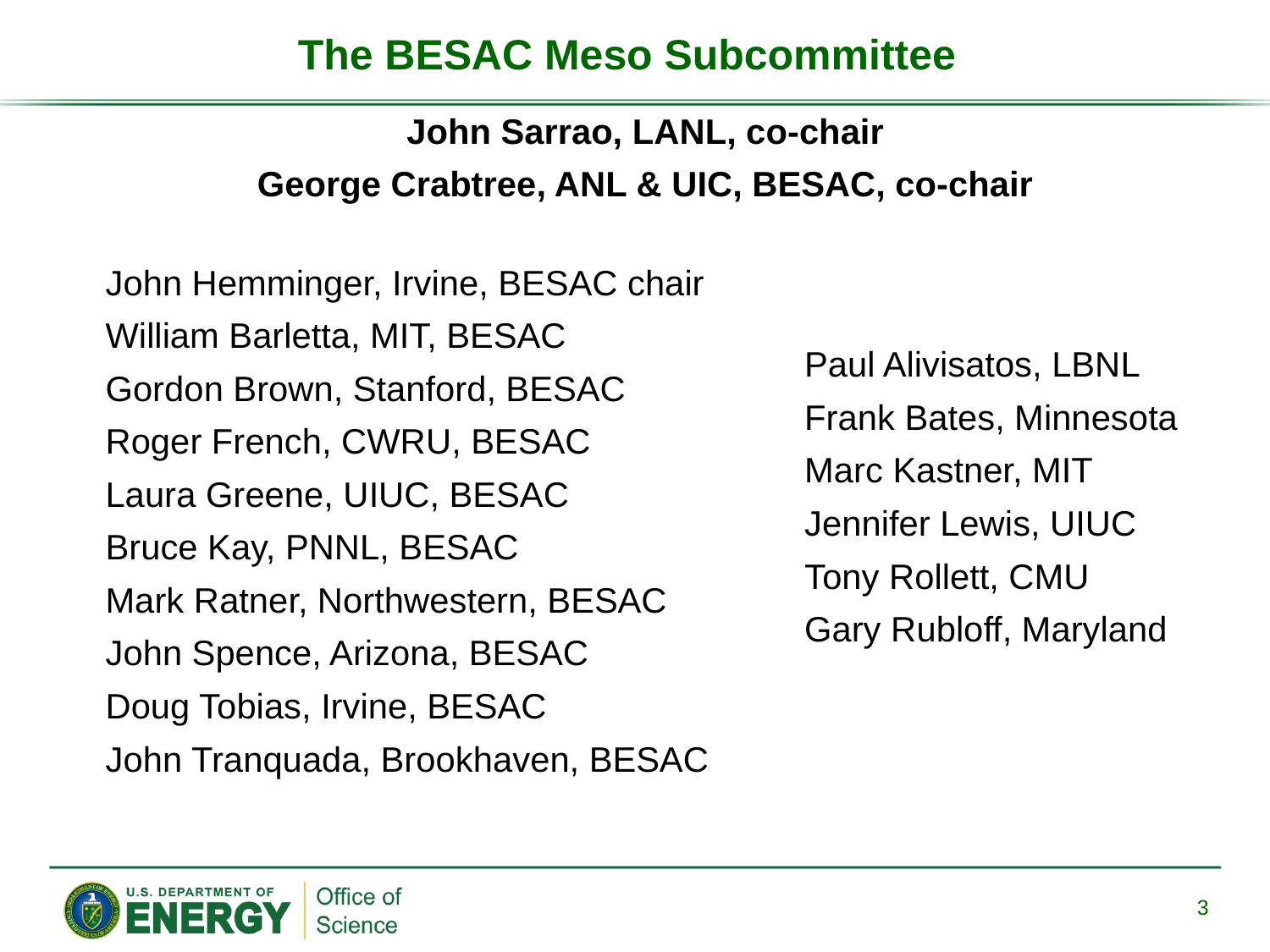

The BESAC Meso Subcommittee

John Hemminger, Irvine, BESAC chair
William Barletta, MIT, BESAC
Gordon Brown, Stanford, BESAC
Roger French, CWRU, BESAC
Laura Greene, UIUC, BESAC
Bruce Kay, PNNL, BESAC
Mark Ratner, Northwestern, BESAC
John Spence, Arizona, BESAC
Doug Tobias, Irvine, BESAC
John Tranquada, Brookhaven, BESAC
John Sarrao, LANL, co-chair
George Crabtree, ANL & UIC, BESAC, co-chair

Paul Alivisatos, LBNL
Frank Bates, Minnesota
Marc Kastner, MIT
Jennifer Lewis, UIUC
Tony Rollett, CMU
Gary Rubloff, Maryland

3